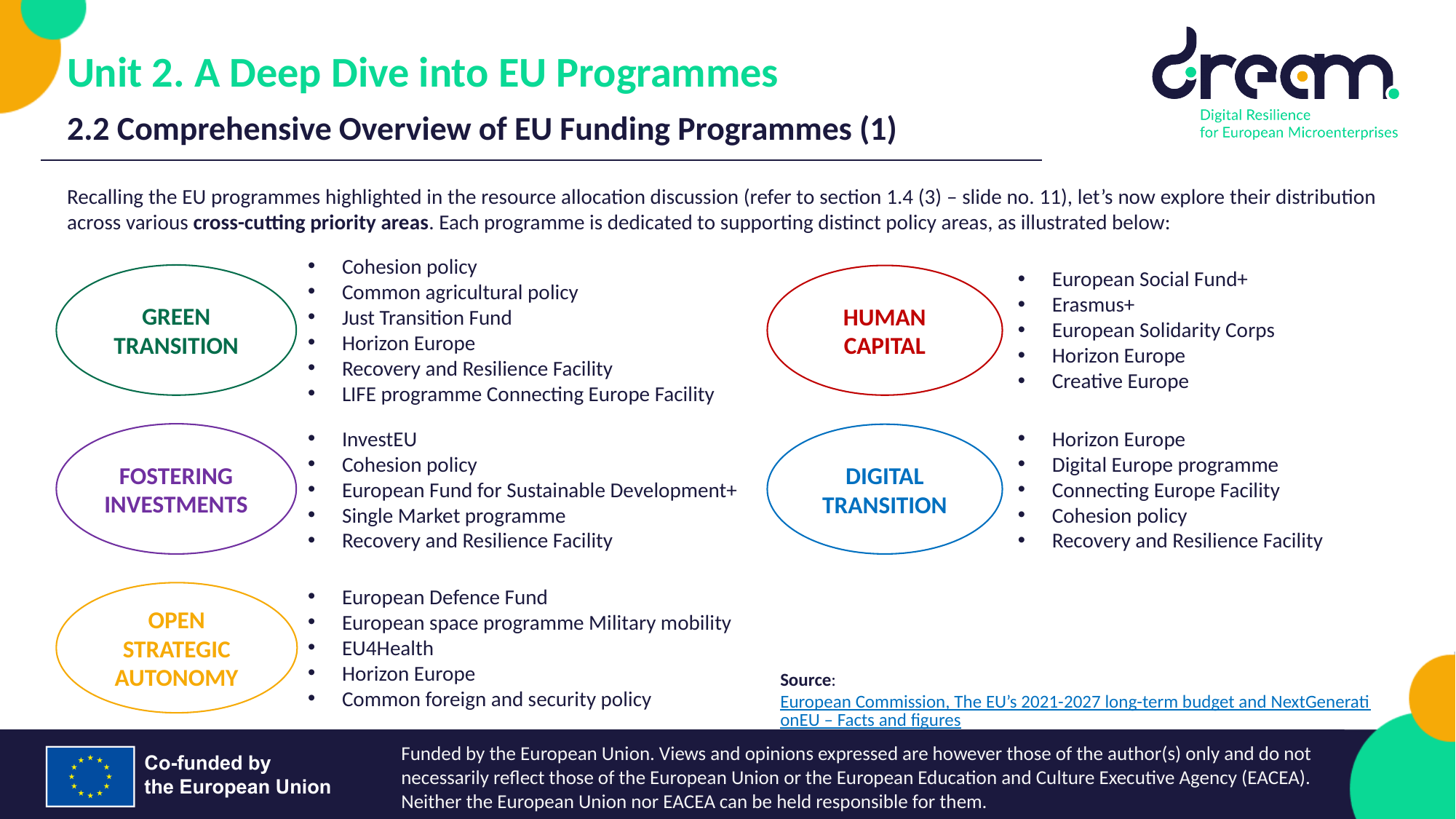

Unit 2. A Deep Dive into EU Programmes
2.2 Comprehensive Overview of EU Funding Programmes (1)
Recalling the EU programmes highlighted in the resource allocation discussion (refer to section 1.4 (3) – slide no. 11), let’s now explore their distribution across various cross-cutting priority areas. Each programme is dedicated to supporting distinct policy areas, as illustrated below:
Cohesion policy
Common agricultural policy
Just Transition Fund
Horizon Europe
Recovery and Resilience Facility
LIFE programme Connecting Europe Facility
European Social Fund+
Erasmus+
European Solidarity Corps
Horizon Europe
Creative Europe
GREEN
TRANSITION
HUMAN CAPITAL
InvestEU
Cohesion policy
European Fund for Sustainable Development+
Single Market programme
Recovery and Resilience Facility
Horizon Europe
Digital Europe programme
Connecting Europe Facility
Cohesion policy
Recovery and Resilience Facility
FOSTERING
INVESTMENTS
DIGITAL
TRANSITION
European Defence Fund
European space programme Military mobility
EU4Health
Horizon Europe
Common foreign and security policy
OPEN
STRATEGIC
AUTONOMY
Source: European Commission, The EU’s 2021-2027 long-term budget and NextGenerationEU – Facts and figures